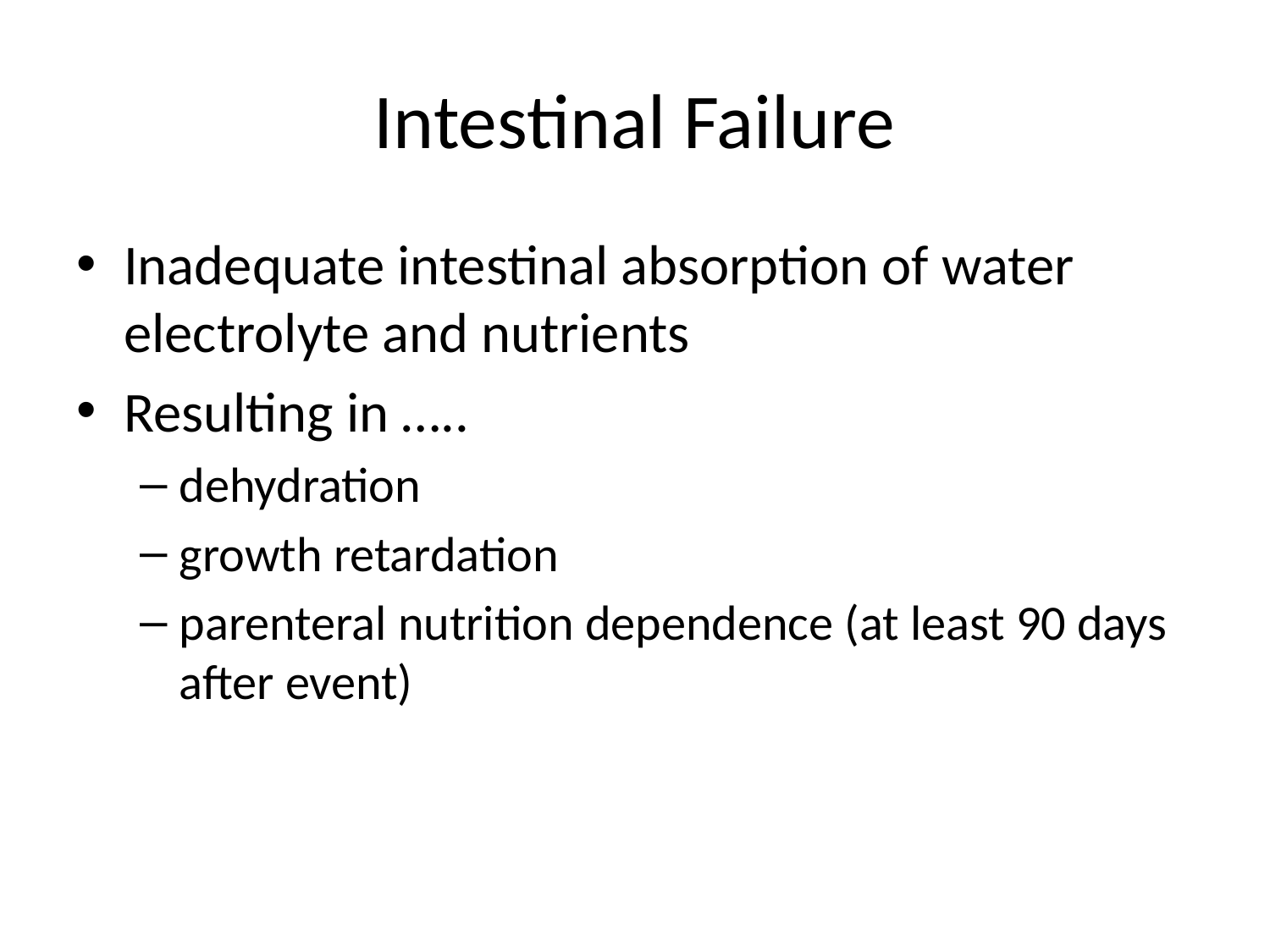

# Intestinal Failure
Inadequate intestinal absorption of water electrolyte and nutrients
Resulting in …..
dehydration
growth retardation
parenteral nutrition dependence (at least 90 days after event)